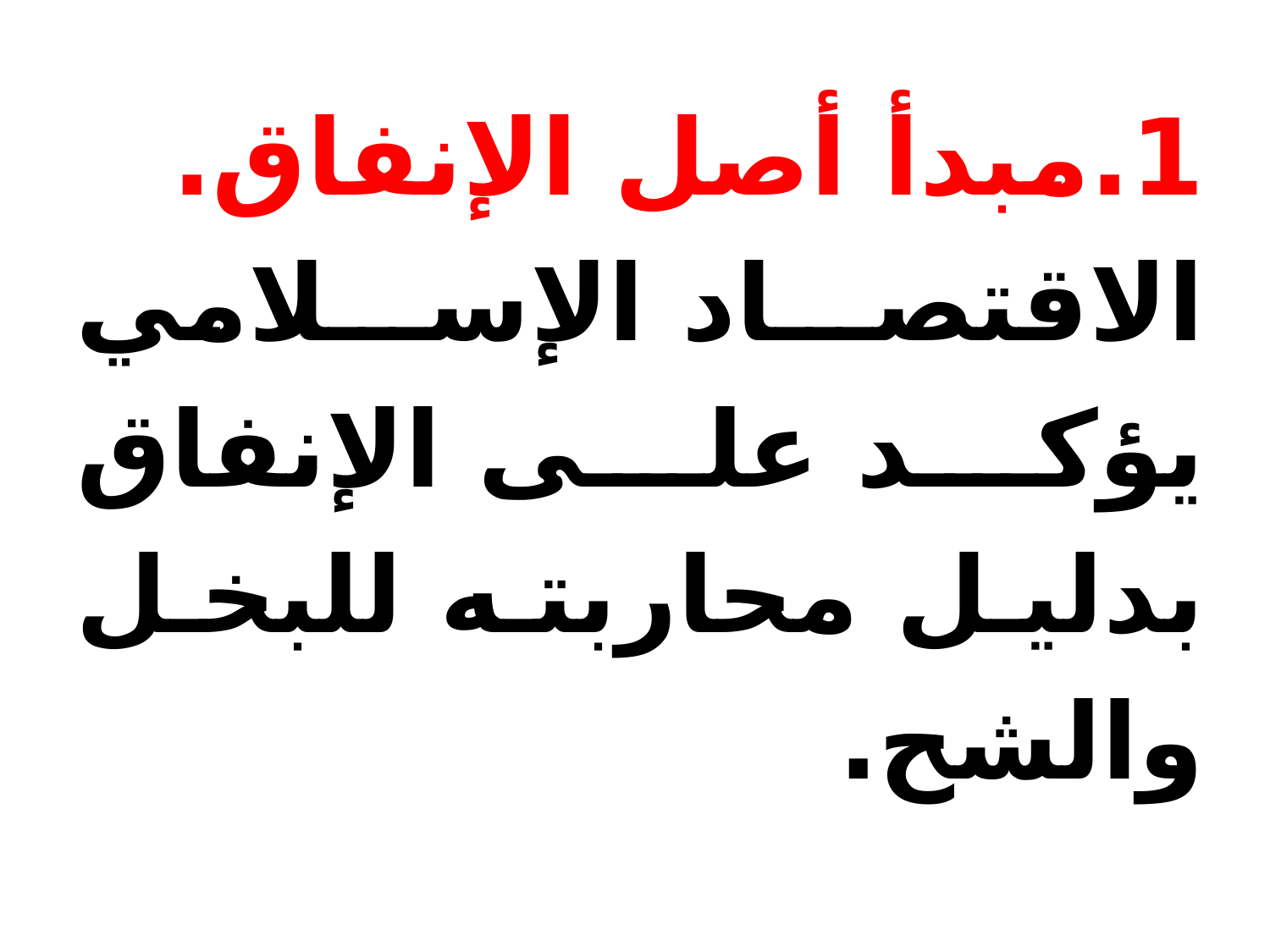

1.مبدأ أصل الإنفاق.
الاقتصاد الإسلامي يؤكد على الإنفاق بدليل محاربته للبخل والشح.